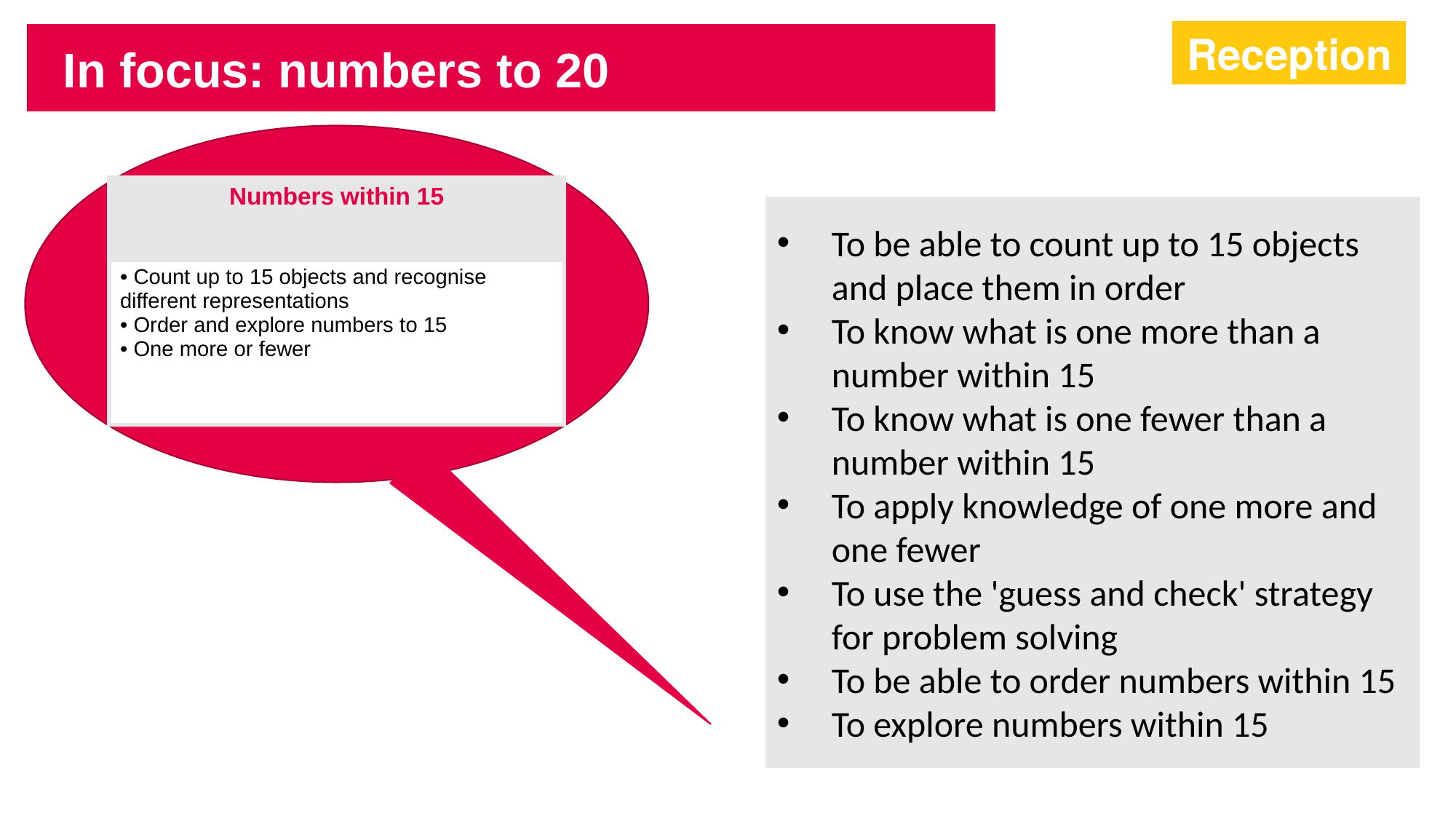

Reception
In focus: numbers to 20

| Numbers within 15 |
| --- |
| Count up to 15 objects and recognise different representations Order and explore numbers to 15 One more or fewer |

To be able to count up to 15 objects and place them in order
To know what is one more than a number within 15
To know what is one fewer than a number within 15
To apply knowledge of one more and one fewer
To use the 'guess and check' strategy for problem solving
To be able to order numbers within 15
To explore numbers within 15